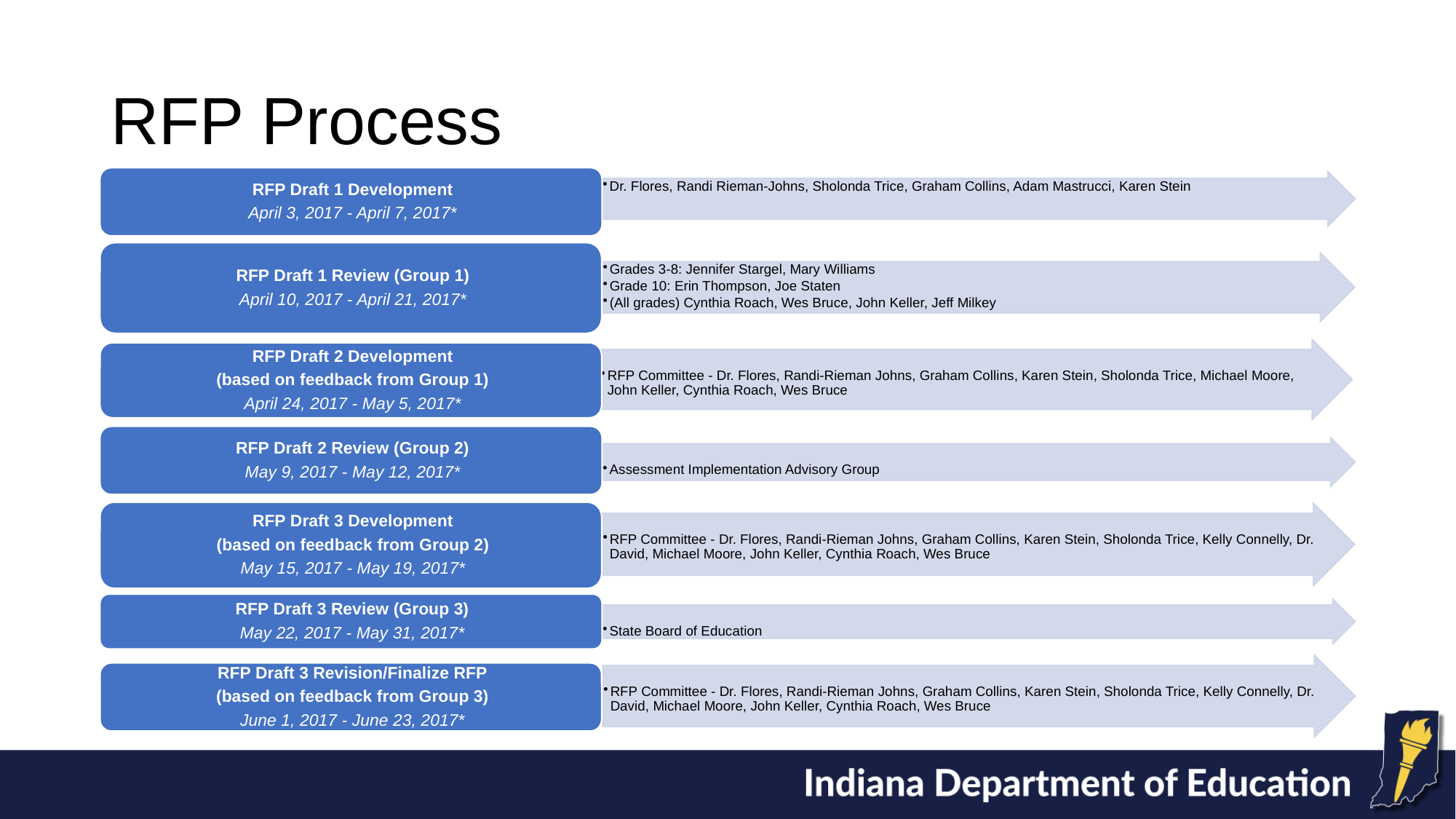

# RFP Process
Dr. Flores, Randi Rieman-Johns, Sholonda Trice, Graham Collins, Adam Mastrucci, Karen Stein

RFP Draft 1 Development
April 3, 2017 - April 7, 2017*
Grades 3-8: Jennifer Stargel, Mary Williams
Grade 10: Erin Thompson, Joe Staten
(All grades) Cynthia Roach, Wes Bruce, John Keller, Jeff Milkey
RFP Draft 1 Review (Group 1)
April 10, 2017 - April 21, 2017*

RFP Committee - Dr. Flores, Randi-Rieman Johns, Graham Collins, Karen Stein, Sholonda Trice, Michael Moore, John Keller, Cynthia Roach, Wes Bruce

RFP Draft 2 Development
(based on feedback from Group 1)
April 24, 2017 - May 5, 2017*

Assessment Implementation Advisory Group
RFP Draft 2 Review (Group 2)
May 9, 2017 - May 12, 2017*

RFP Committee - Dr. Flores, Randi-Rieman Johns, Graham Collins, Karen Stein, Sholonda Trice, Kelly Connelly, Dr. David, Michael Moore, John Keller, Cynthia Roach, Wes Bruce
RFP Draft 3 Development
(based on feedback from Group 2)
May 15, 2017 - May 19, 2017*

State Board of Education
RFP Draft 3 Review (Group 3)
May 22, 2017 - May 31, 2017*

RFP Committee - Dr. Flores, Randi-Rieman Johns, Graham Collins, Karen Stein, Sholonda Trice, Kelly Connelly, Dr. David, Michael Moore, John Keller, Cynthia Roach, Wes Bruce
RFP Draft 3 Revision/Finalize RFP
(based on feedback from Group 3)
June 1, 2017 - June 23, 2017*